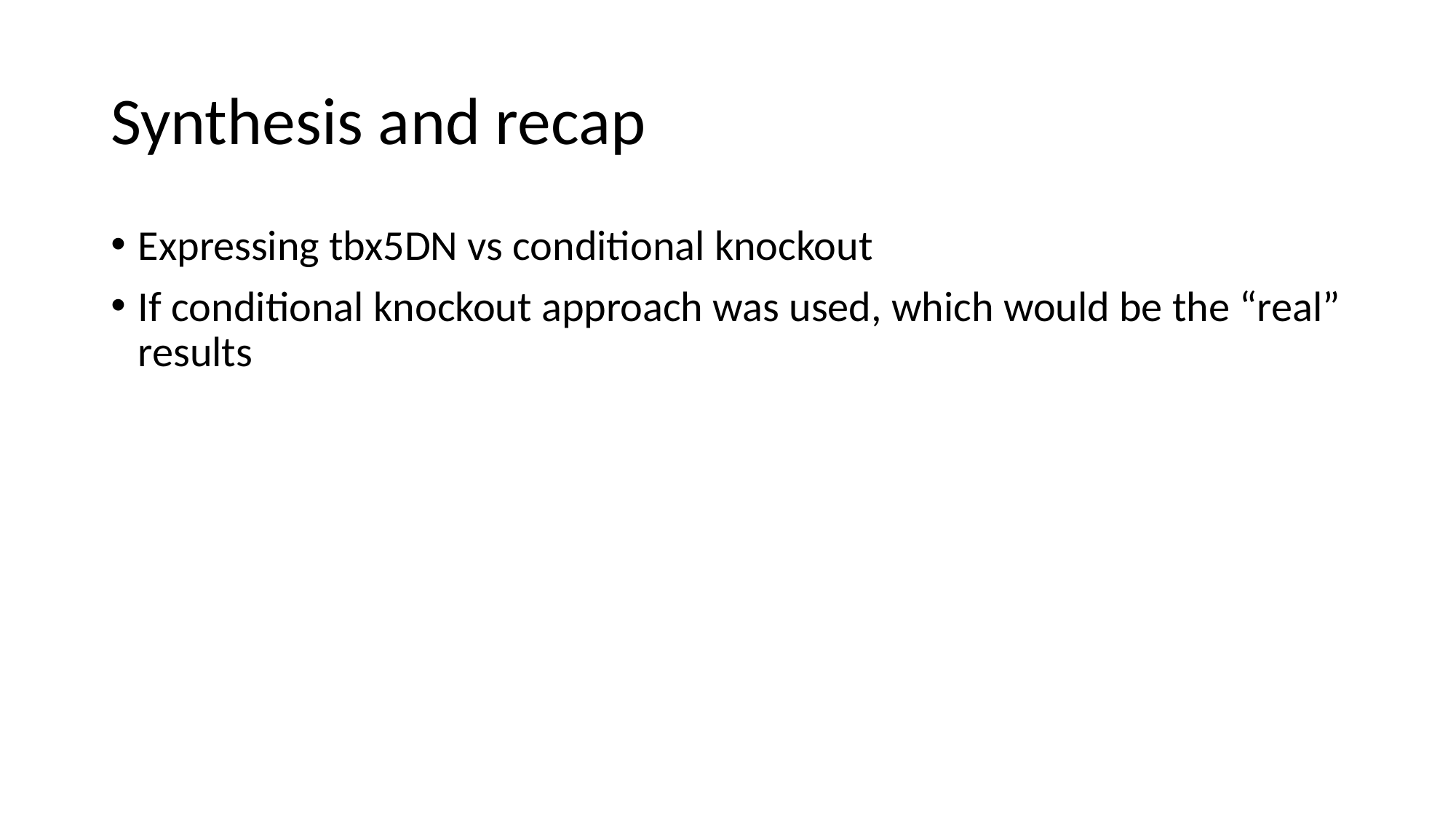

# Synthesis and recap
Expressing tbx5DN vs conditional knockout
If conditional knockout approach was used, which would be the “real” results